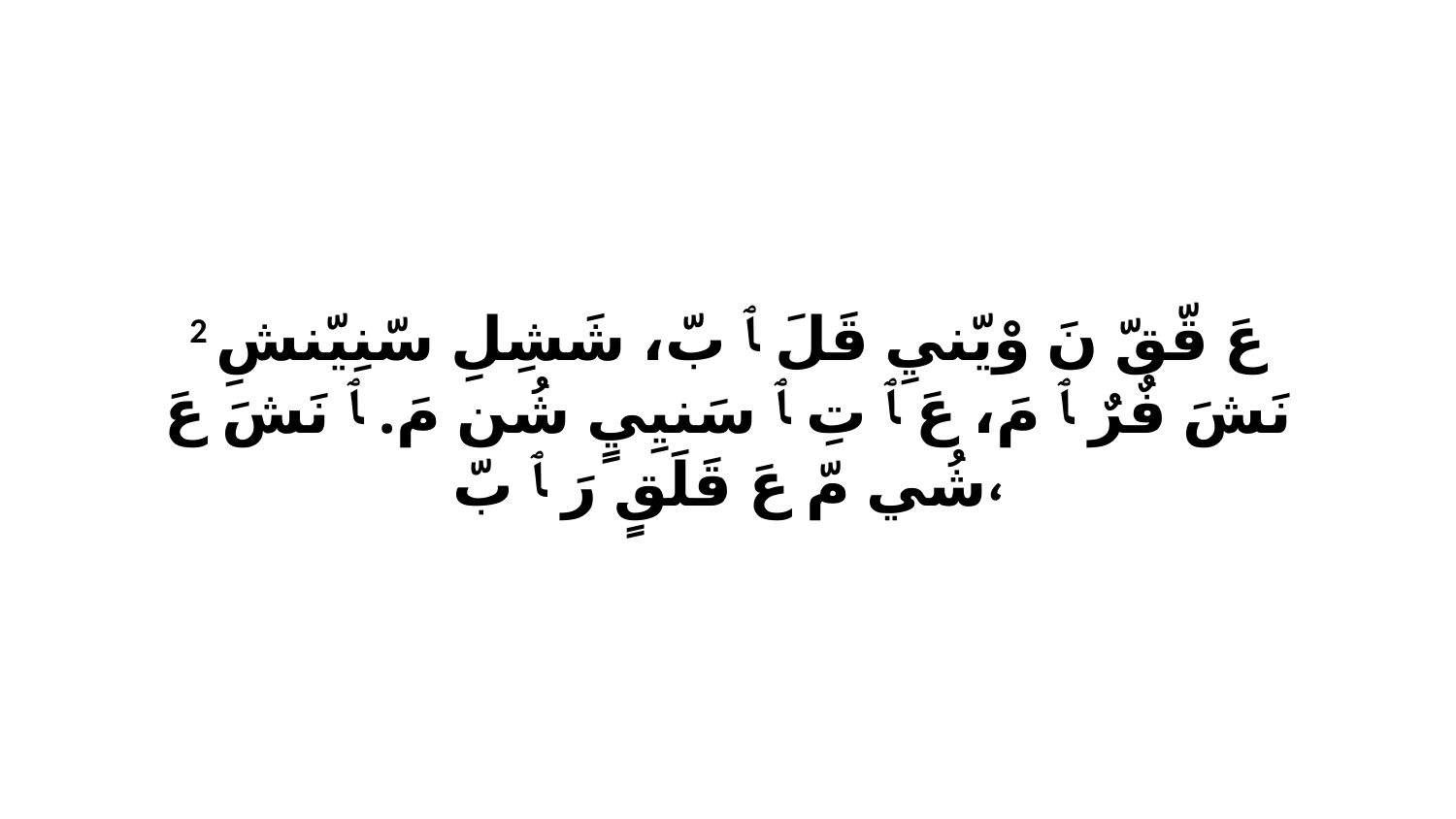

2 عَ قّقّ نَ وْيّنيِ قَلَ ﭑ بّ، شَشِلِ سّنِيّنشِ نَشَ فٌرٌ ﭑ مَ، عَ ﭑ تِ ﭑ سَنيِيٍ شُن مَ. ﭑ نَشَ عَ شُي مّ عَ قَلَقٍ رَ ﭑ بّ،